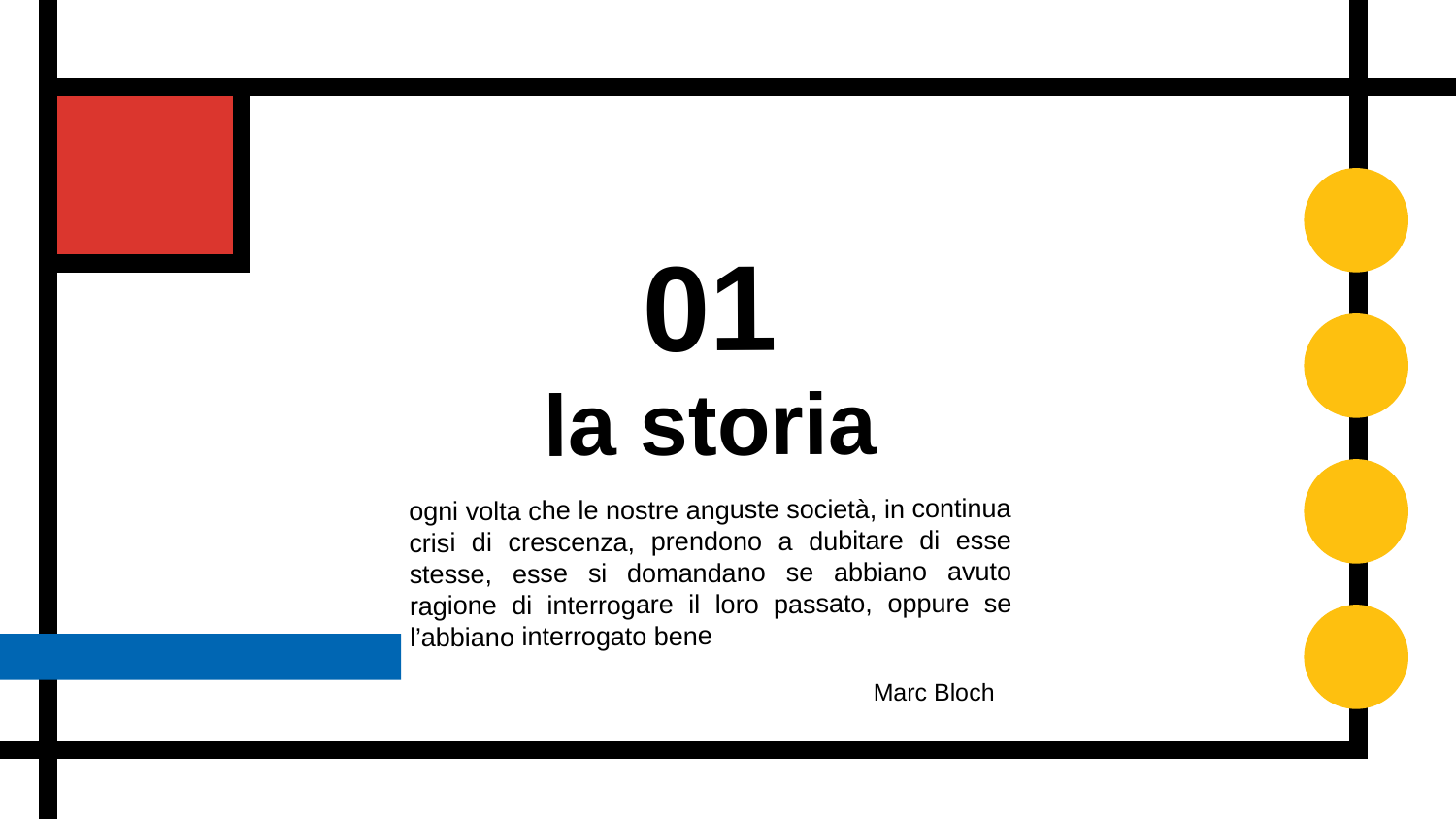

01
# la storia
ogni volta che le nostre anguste società, in continua crisi di crescenza, prendono a dubitare di esse stesse, esse si domandano se abbiano avuto ragione di interrogare il loro passato, oppure se l’abbiano interrogato bene
Marc Bloch